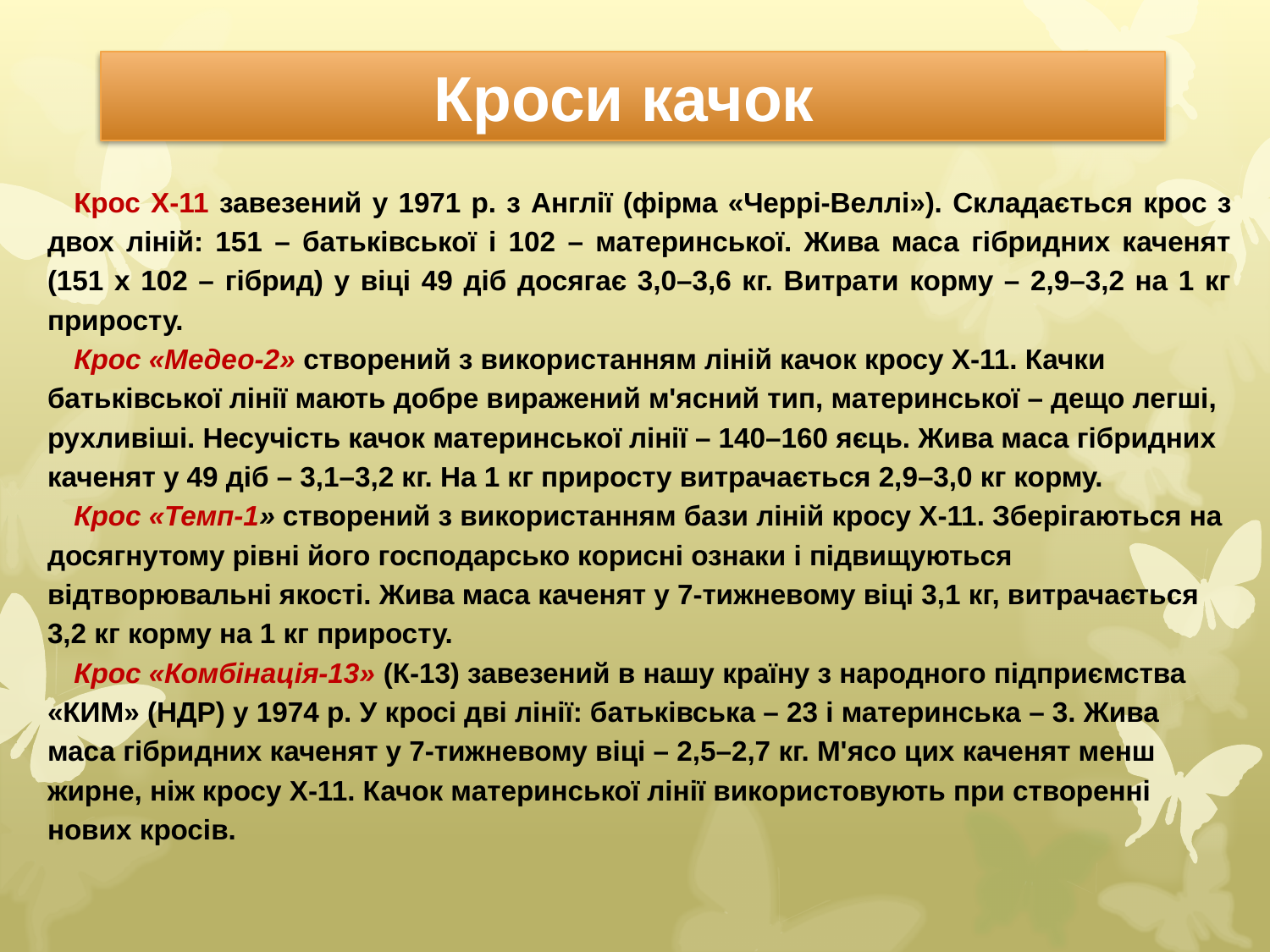

Кроси качок
Крос Х-11 завезений у 1971 р. з Англії (фірма «Черрі-Веллі»). Складається крос з двох ліній: 151 – батьківської і 102 – материнської. Жива маса гібридних каченят (151 х 102 – гібрид) у віці 49 діб досягає 3,0–3,6 кг. Витрати корму – 2,9–3,2 на 1 кг приросту.
Крос «Медео-2» створений з використанням ліній качок кросу Х-11. Качки батьківської лінії мають добре виражений м'ясний тип, материнської – дещо легші, рухливіші. Несучість качок материнської лінії – 140–160 яєць. Жива маса гібридних каченят у 49 діб – 3,1–3,2 кг. На 1 кг приросту витрачається 2,9–3,0 кг корму.
Крос «Темп-1» створений з використанням бази ліній кросу Х-11. Зберігаються на досягнутому рівні його господарсько корисні ознаки і підвищуються відтворювальні якості. Жива маса каченят у 7-тижневому віці 3,1 кг, витрачається 3,2 кг корму на 1 кг приросту.
Крос «Комбінація-13» (К-13) завезений в нашу країну з народного підприємства «КИМ» (НДР) у 1974 р. У кросі дві лінії: батьківська – 23 і материнська – 3. Жива маса гібридних каченят у 7-тижневому віці – 2,5–2,7 кг. М'ясо цих каченят менш жирне, ніж кросу Х-11. Качок материнської лінії використовують при створенні нових кросів.